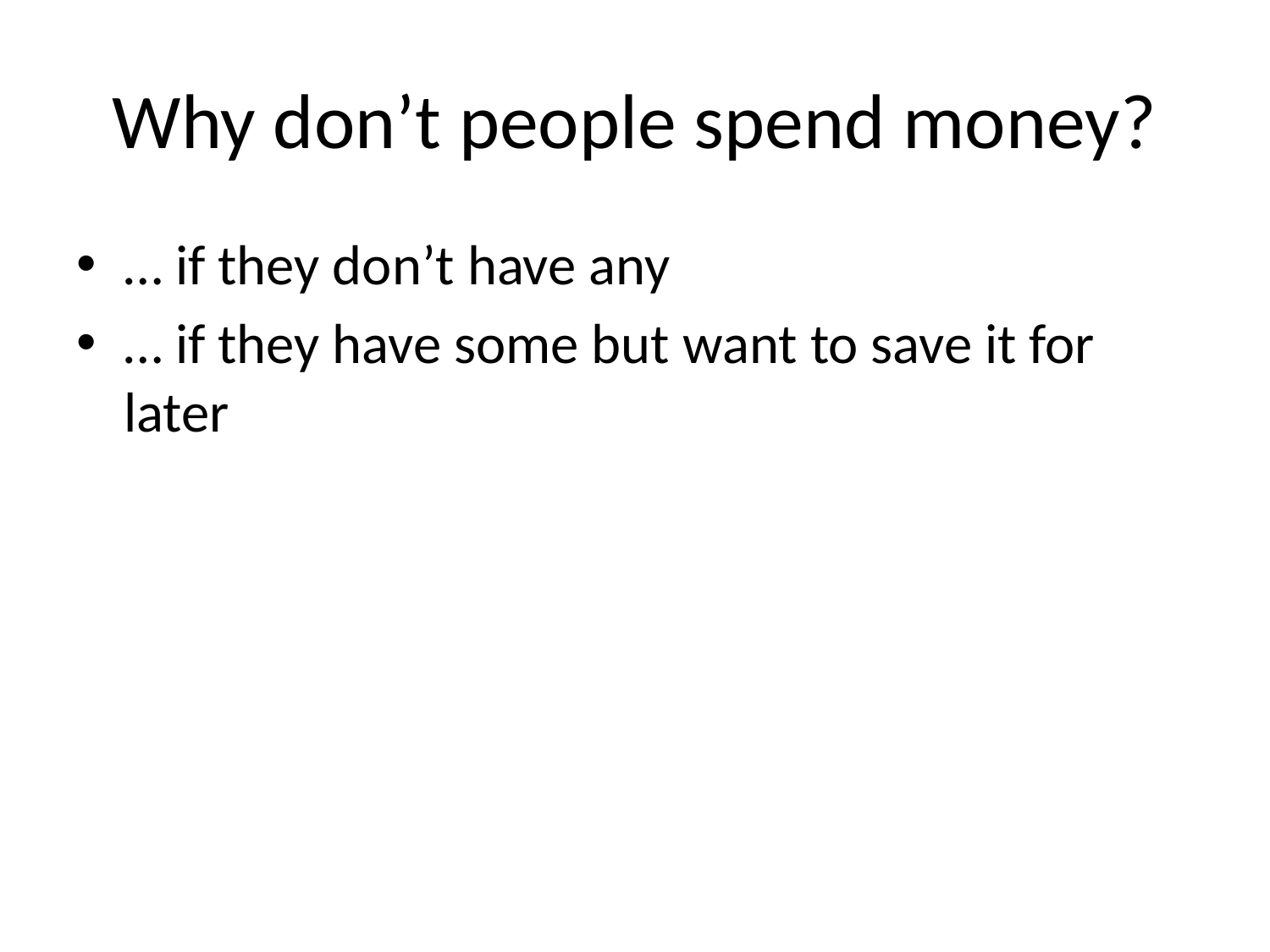

# Why don’t people spend money?
… if they don’t have any
… if they have some but want to save it for later